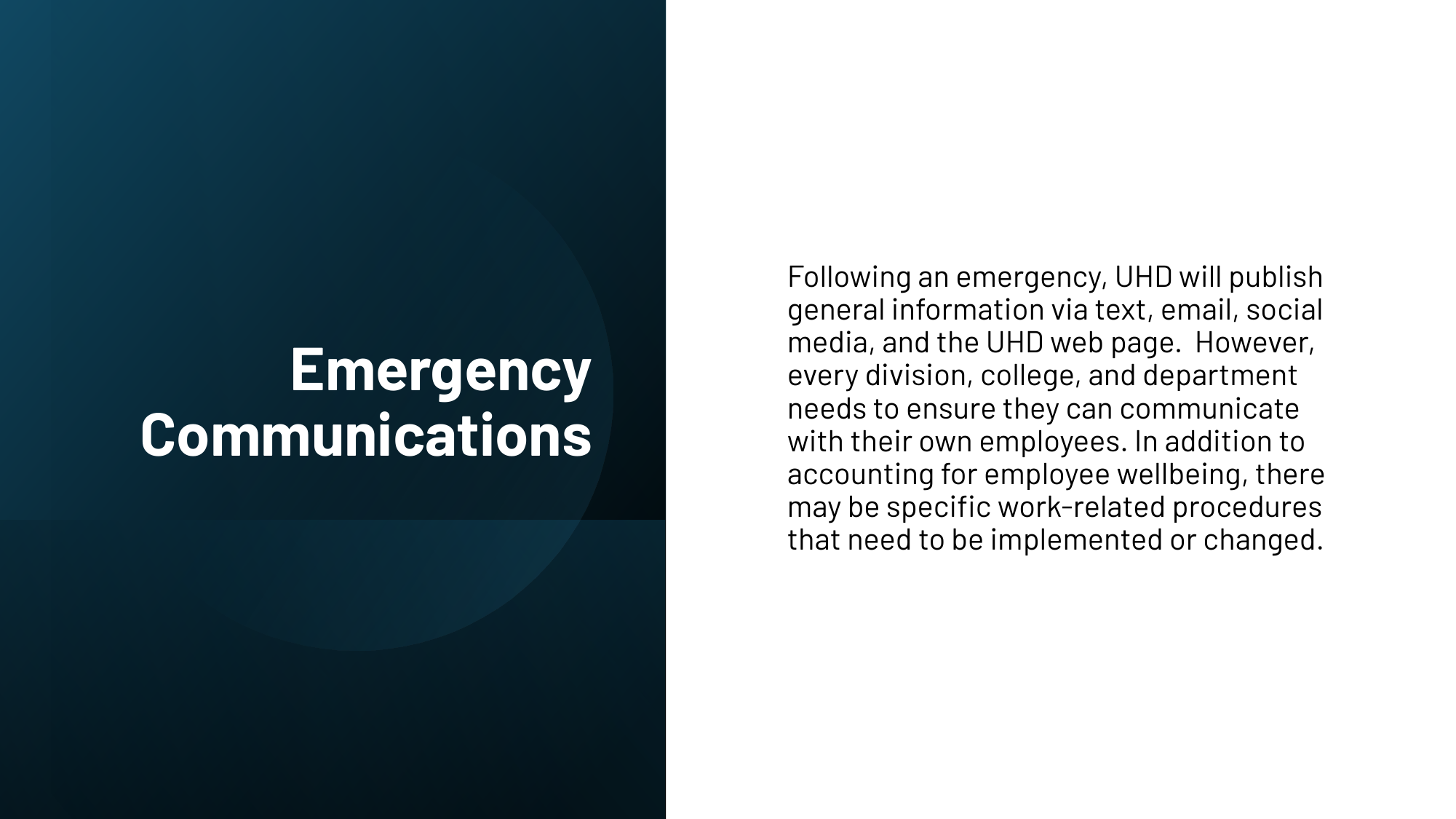

# Emergency Communications

Following an emergency, UHD will publish general information via text, email, social media, and the UHD web page.  However, every division, college, and department needs to ensure they can communicate with their own employees. In addition to accounting for employee wellbeing, there may be specific work-related procedures that need to be implemented or changed.